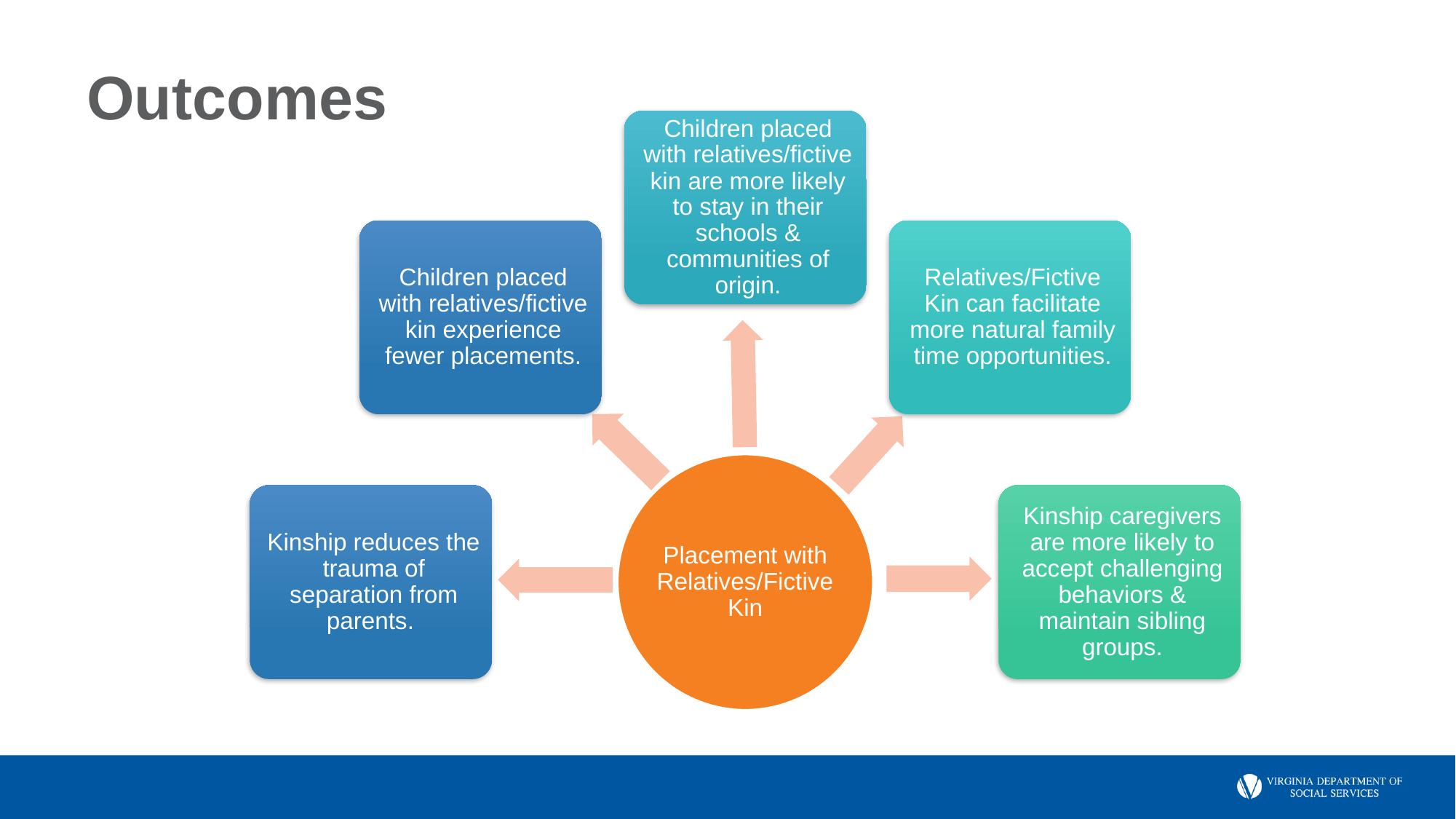

# Outcomes
Placement with Relatives/Fictive Kin
Kinship reduces the trauma of separation from parents.
Children placed with relatives/fictive kin experience fewer placements.
Children placed with relatives/fictive kin are more likely to stay in their schools & communities of origin.
Relatives/Fictive Kin can facilitate more natural family time opportunities.
Kinship caregivers are more likely to accept challenging behaviors & maintain sibling groups.